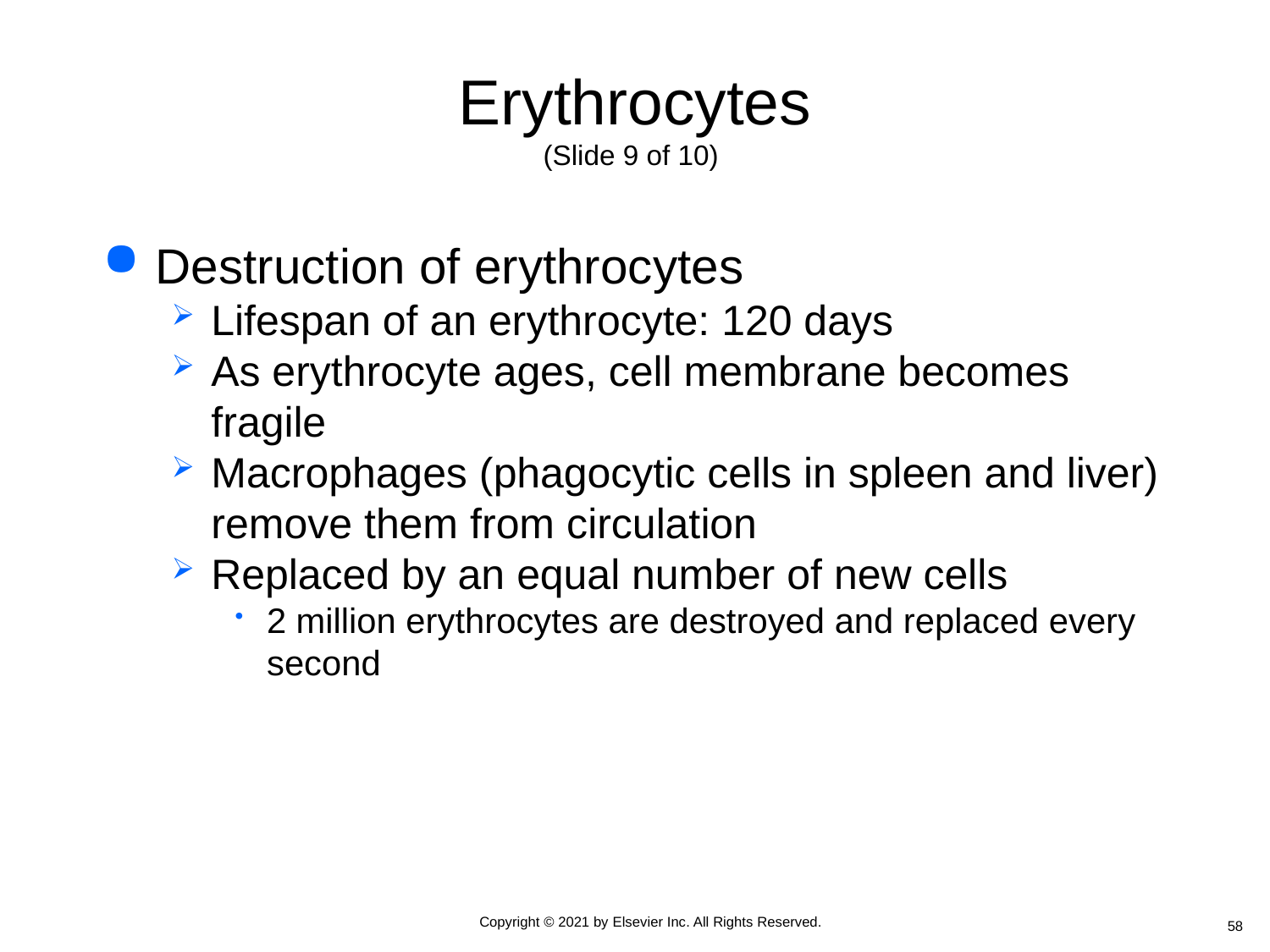

# Erythrocytes (Slide 9 of 10)
Destruction of erythrocytes
Lifespan of an erythrocyte: 120 days
As erythrocyte ages, cell membrane becomes fragile
Macrophages (phagocytic cells in spleen and liver) remove them from circulation
Replaced by an equal number of new cells
2 million erythrocytes are destroyed and replaced every second
58